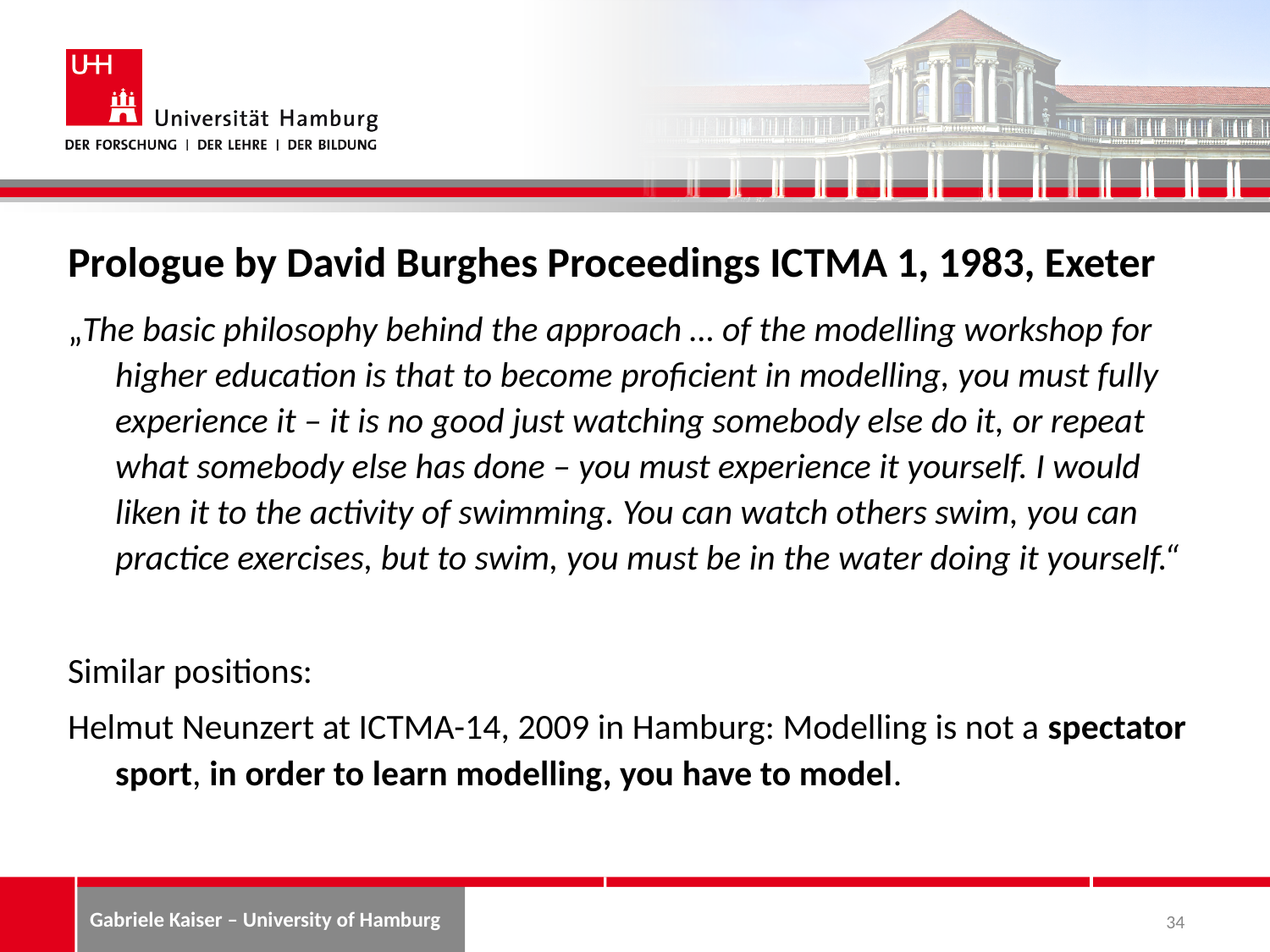

# Prologue by David Burghes Proceedings ICTMA 1, 1983, Exeter
„The basic philosophy behind the approach … of the modelling workshop for higher education is that to become proficient in modelling, you must fully experience it – it is no good just watching somebody else do it, or repeat what somebody else has done – you must experience it yourself. I would liken it to the activity of swimming. You can watch others swim, you can practice exercises, but to swim, you must be in the water doing it yourself.“

Similar positions:
Helmut Neunzert at ICTMA-14, 2009 in Hamburg: Modelling is not a spectator sport, in order to learn modelling, you have to model.
34